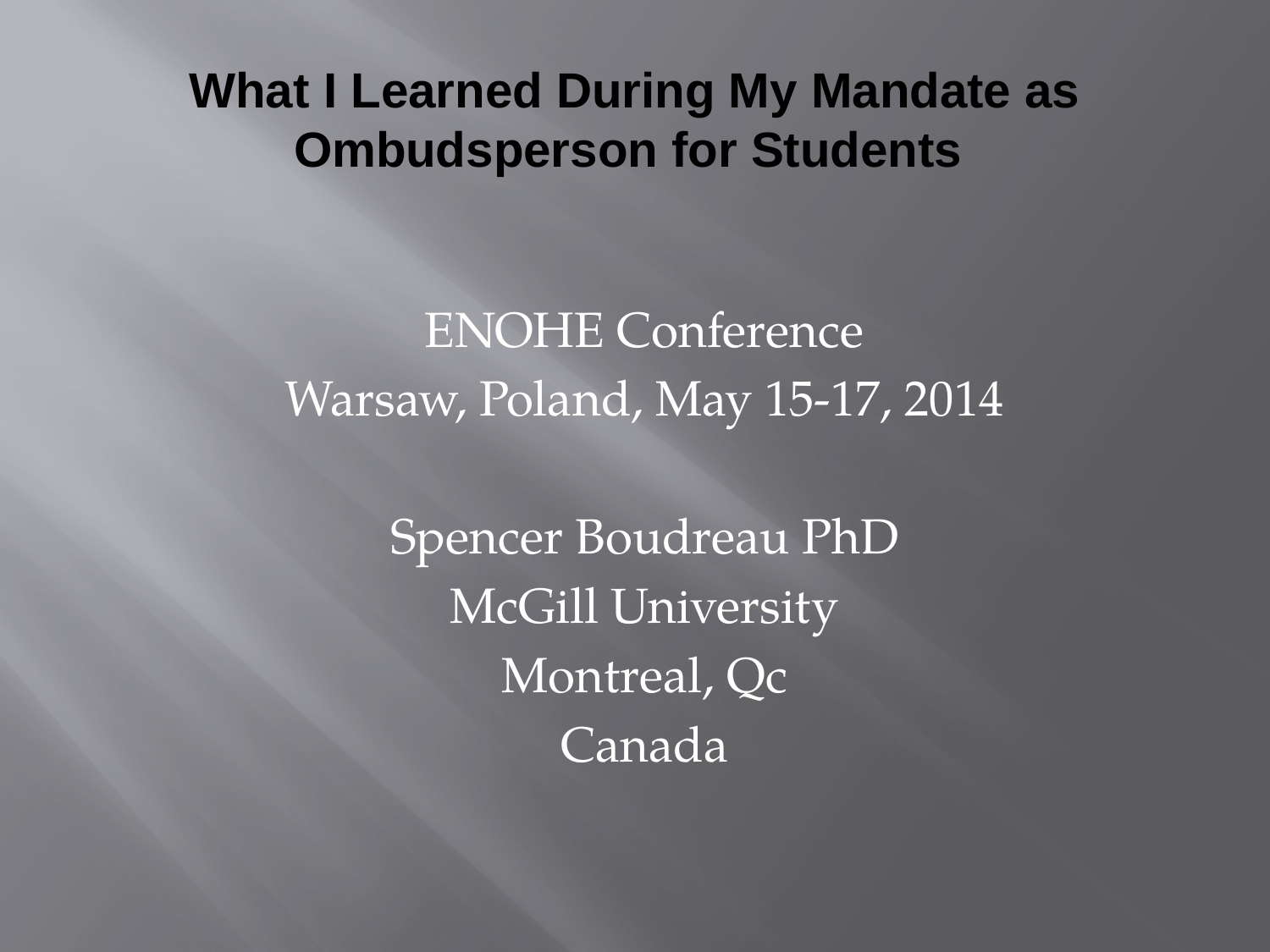

# What I Learned During My Mandate as Ombudsperson for Students

ENOHE Conference
Warsaw, Poland, May 15-17, 2014

Spencer Boudreau PhD
McGill University
Montreal, Qc
Canada